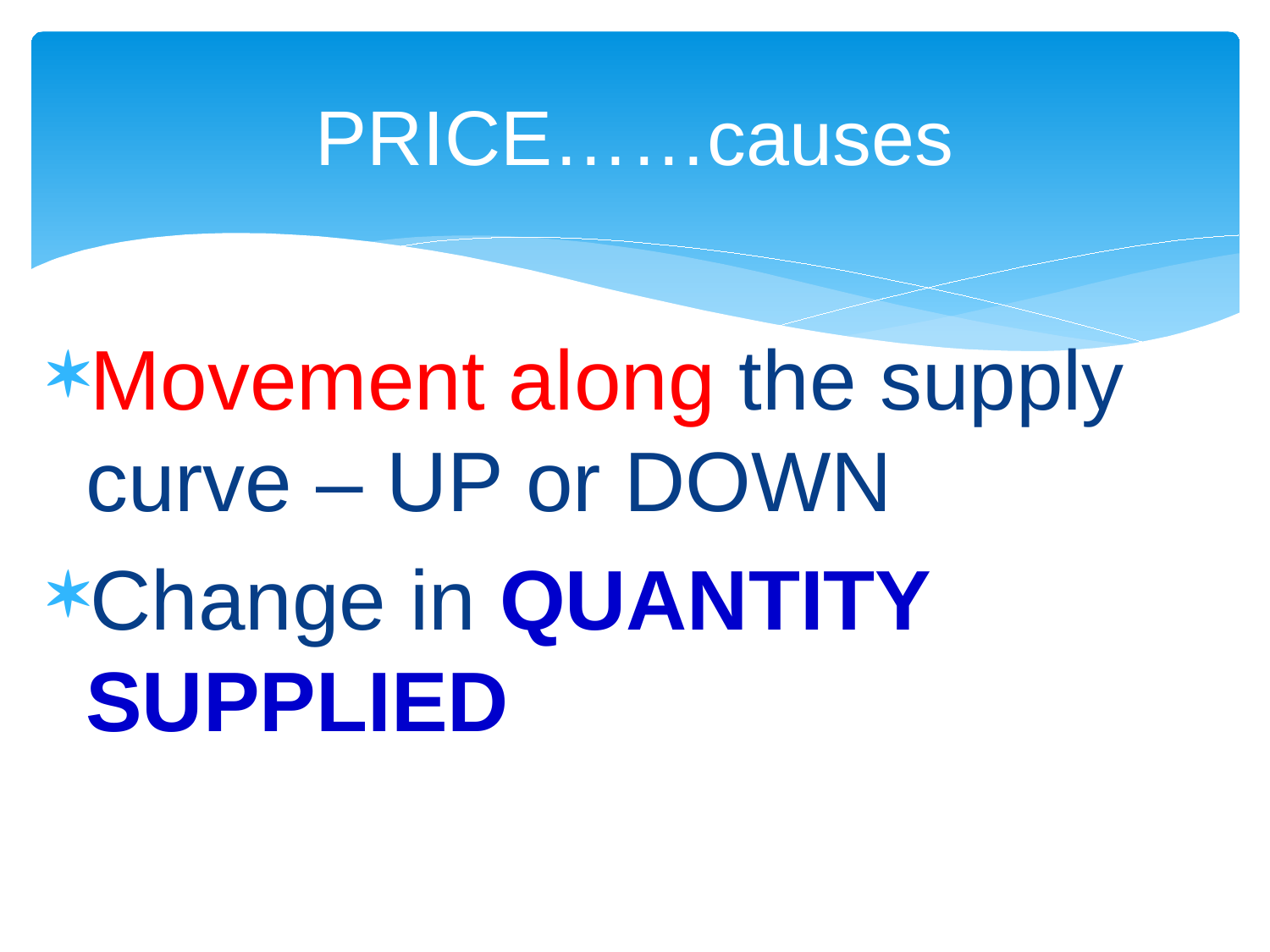

# PRICE……causes
Movement along the supply curve – UP or DOWN
Change in QUANTITY SUPPLIED